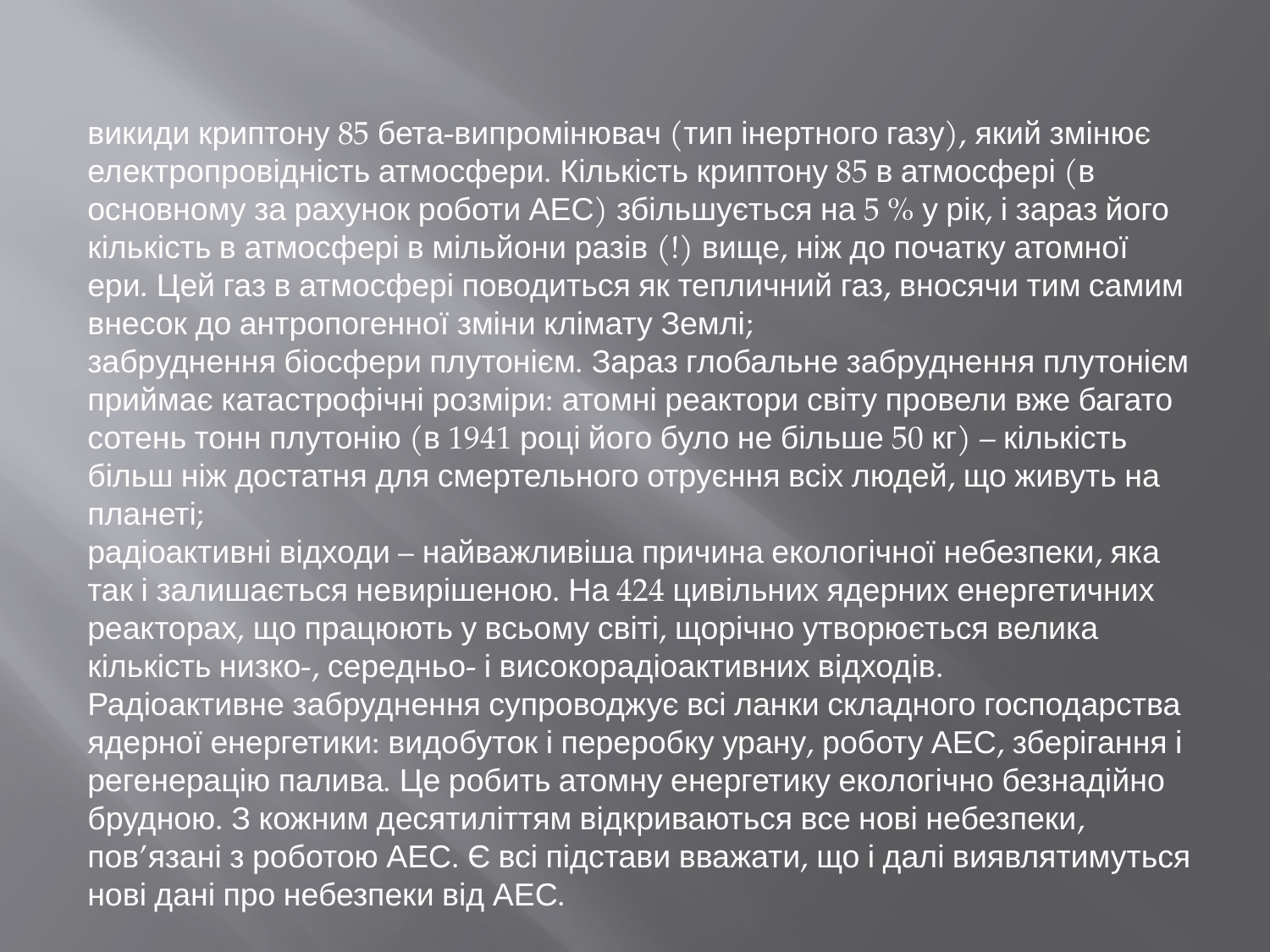

викиди криптону 85 бета-випромінювач (тип інертного газу), який змінює електропровідність атмосфери. Кількість криптону 85 в атмосфері (в основному за рахунок роботи АЕС) збільшується на 5 % у рік, і зараз його кількість в атмосфері в мільйони разів (!) вище, ніж до початку атомної ери. Цей газ в атмосфері поводиться як тепличний газ, вносячи тим самим внесок до антропогенної зміни клімату Землі;
забруднення біосфери плутонієм. Зараз глобальне забруднення плутонієм приймає катастрофічні розміри: атомні реактори світу провели вже багато сотень тонн плутонію (в 1941 році його було не більше 50 кг) – кількість більш ніж достатня для смертельного отруєння всіх людей, що живуть на планеті;
радіоактивні відходи – найважливіша причина екологічної небезпеки, яка так і залишається невирішеною. На 424 цивільних ядерних енергетичних реакторах, що працюють у всьому світі, щорічно утворюється велика кількість низко-, середньо- і високорадіоактивних відходів.
Радіоактивне забруднення супроводжує всі ланки складного господарства ядерної енергетики: видобуток і переробку урану, роботу АЕС, зберігання і регенерацію палива. Це робить атомну енергетику екологічно безнадійно брудною. З кожним десятиліттям відкриваються все нові небезпеки, пов’язані з роботою АЕС. Є всі підстави вважати, що і далі виявлятимуться нові дані про небезпеки від АЕС.